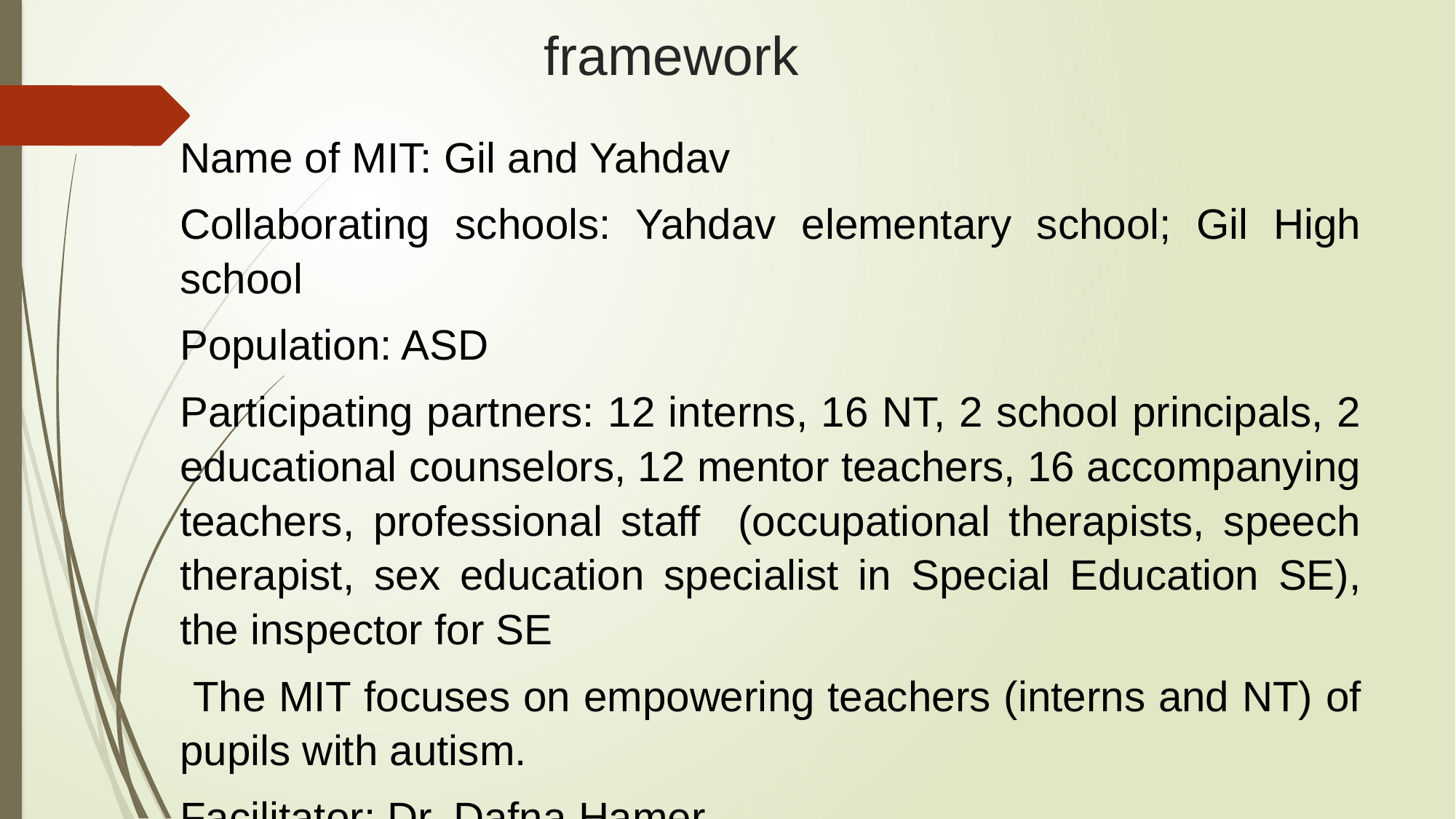

# framework
Name of MIT: Gil and Yahdav
Collaborating schools: Yahdav elementary school; Gil High school
Population: ASD
Participating partners: 12 interns, 16 NT, 2 school principals, 2 educational counselors, 12 mentor teachers, 16 accompanying teachers, professional staff  (occupational therapists, speech therapist, sex education specialist in Special Education SE), the inspector for SE
 The MIT focuses on empowering teachers (interns and NT) of pupils with autism.
Facilitator: Dr. Dafna Hamer